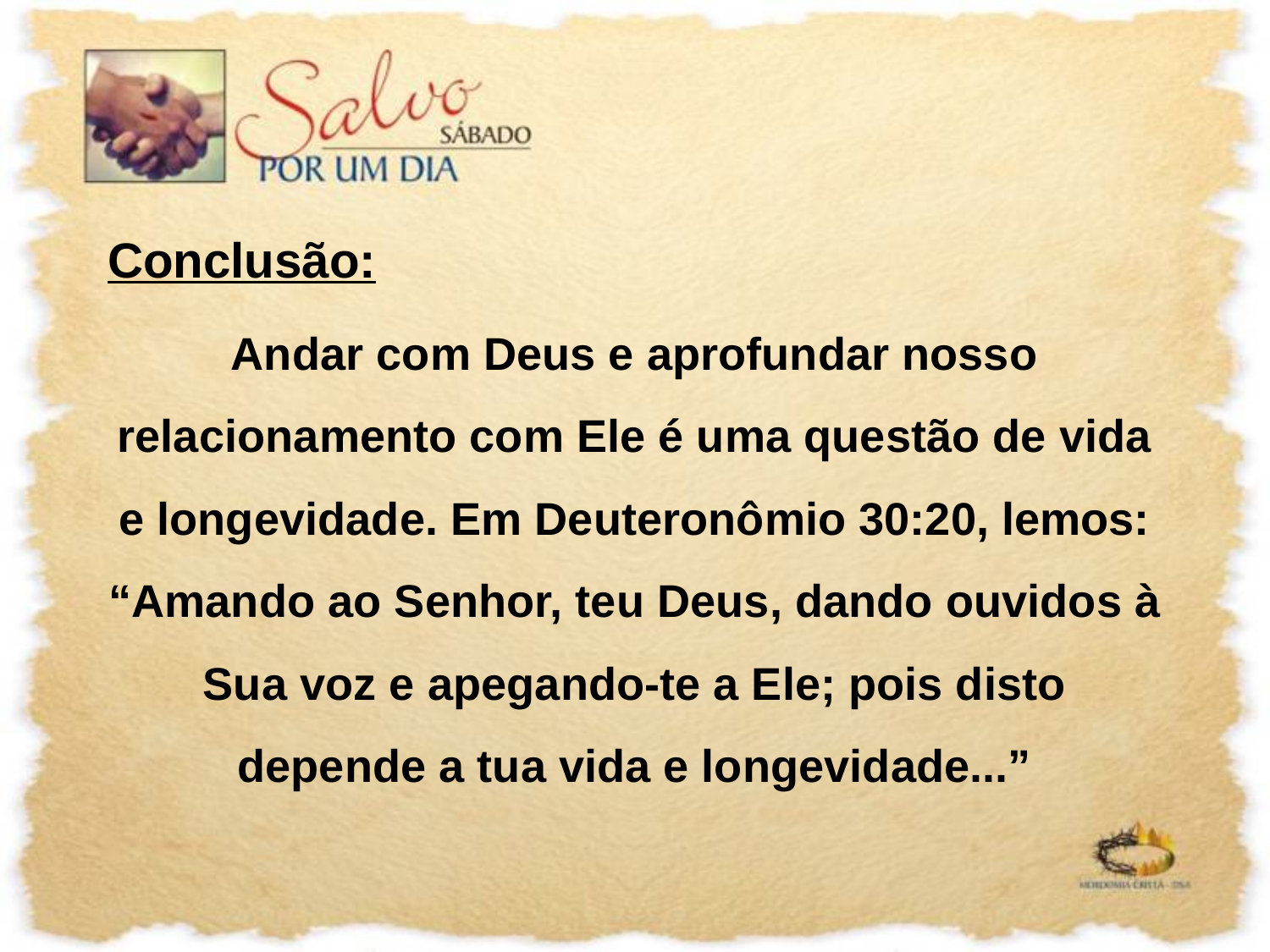

Conclusão:
Andar com Deus e aprofundar nosso relacionamento com Ele é uma questão de vida e longevidade. Em Deuteronômio 30:20, lemos: “Amando ao Senhor, teu Deus, dando ouvidos à Sua voz e apegando-te a Ele; pois disto depende a tua vida e longevidade...”